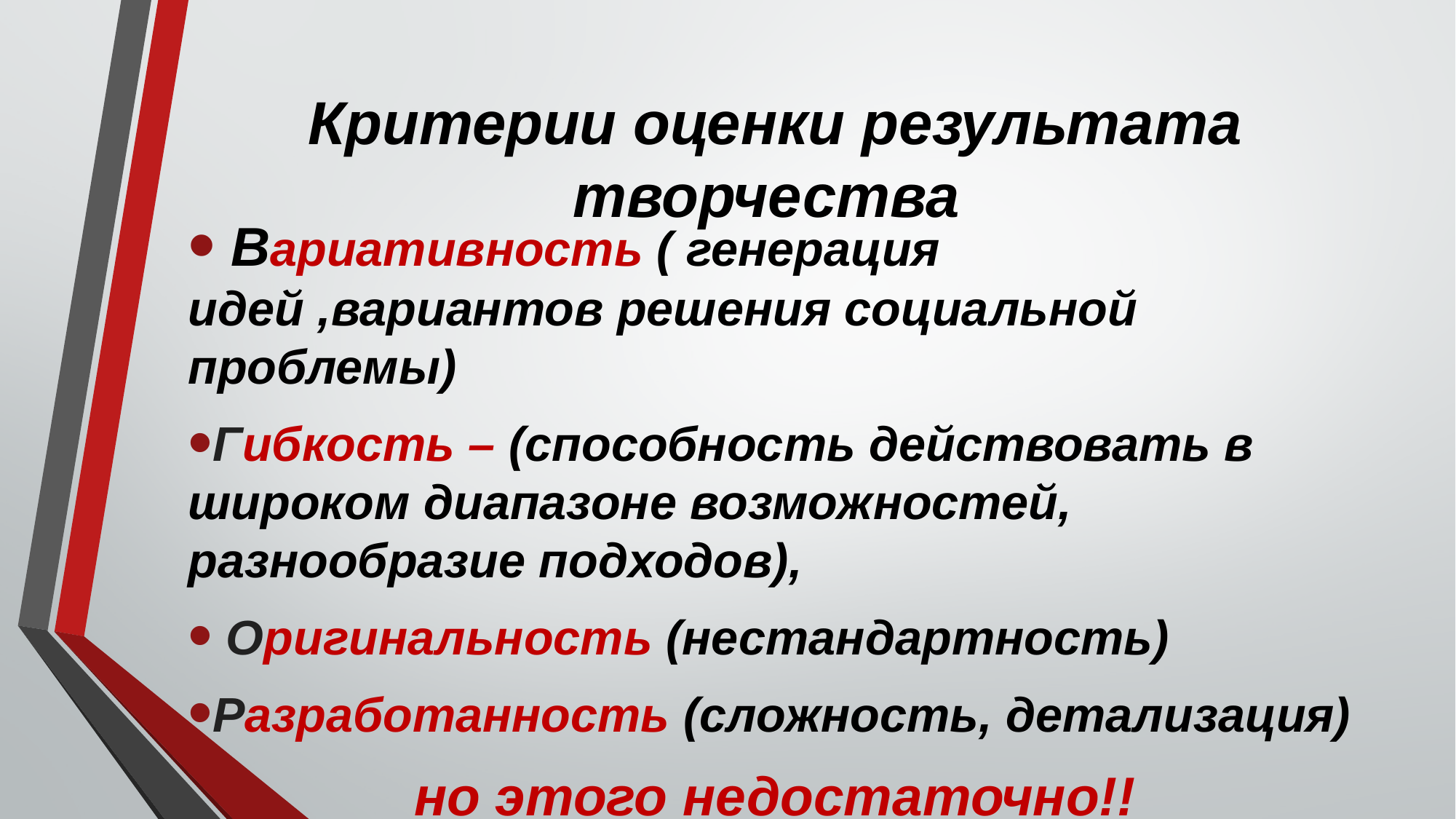

# Критерии оценки результата творчества

 Вариативность ( генерация идей ,вариантов решения социальной проблемы)
Гибкость – (способность действовать в широком диапазоне возможностей, разнообразие подходов),
 Оригинальность (нестандартность)
Разработанность (сложность, детализация)
но этого недостаточно!!